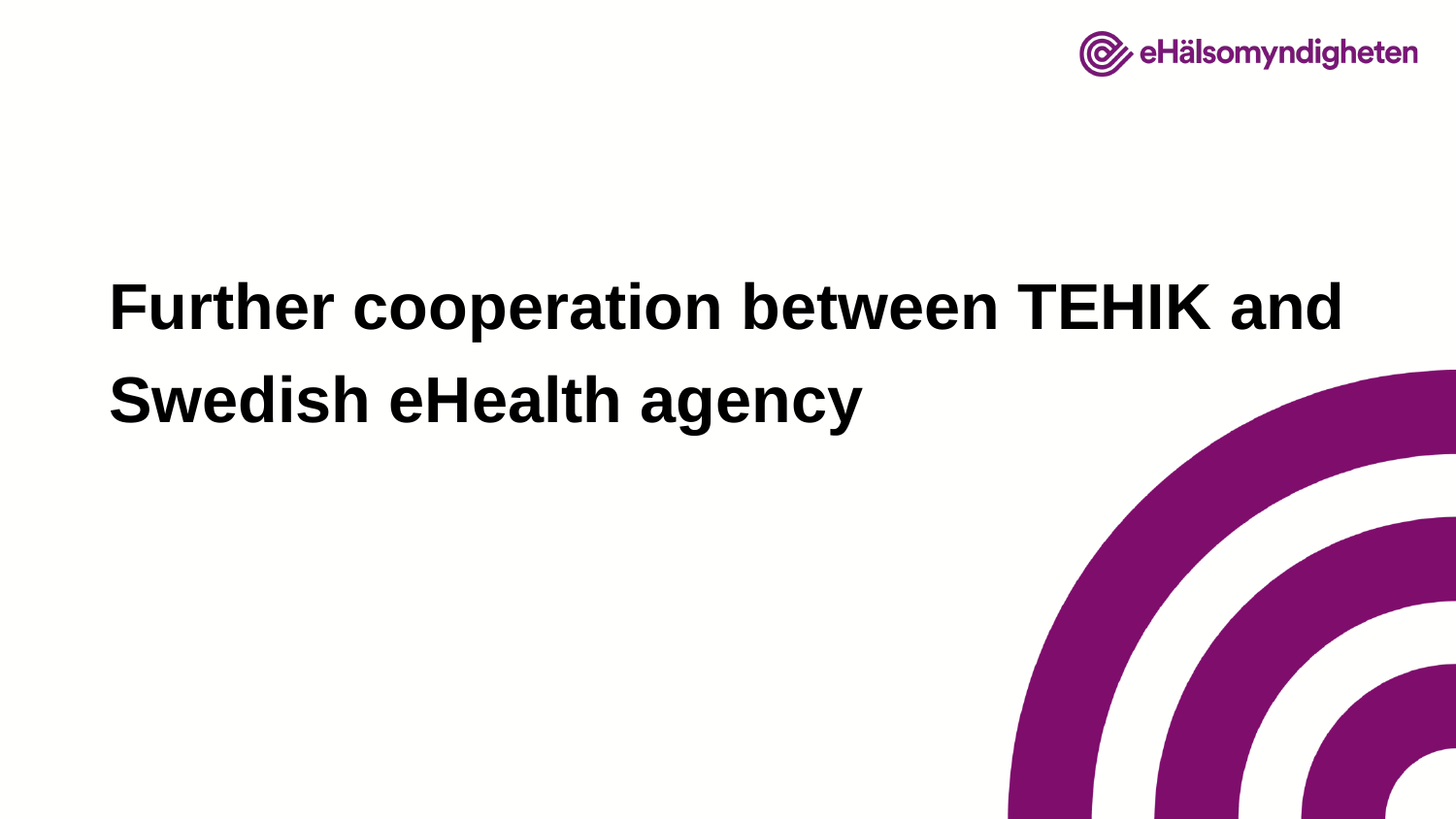

# Further cooperation between TEHIK and Swedish eHealth agency